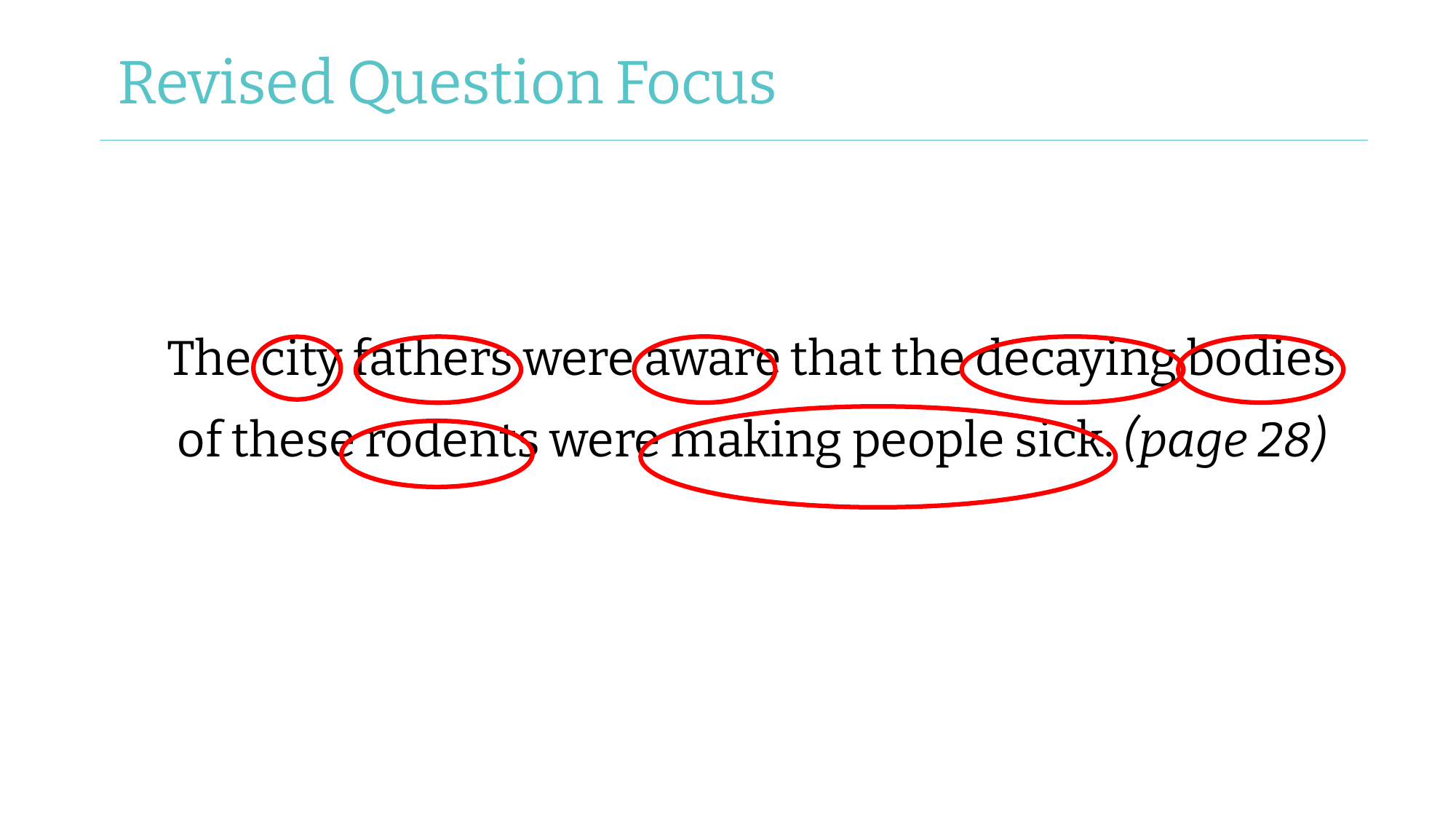

# Revised Question Focus

The city fathers were aware that the decaying bodies of these rodents were making people sick. (page 28)